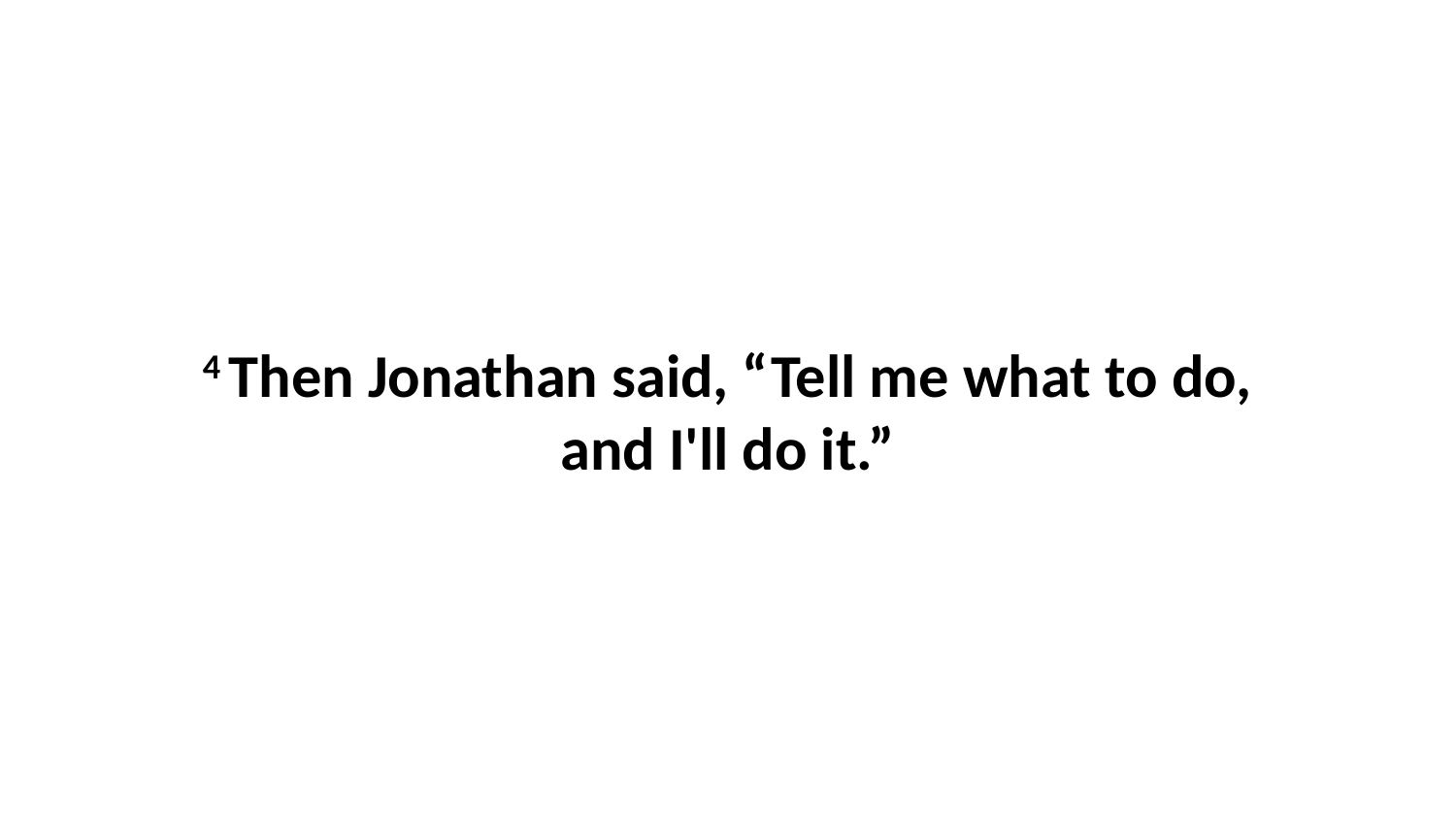

4 Then Jonathan said, “Tell me what to do, and I'll do it.”